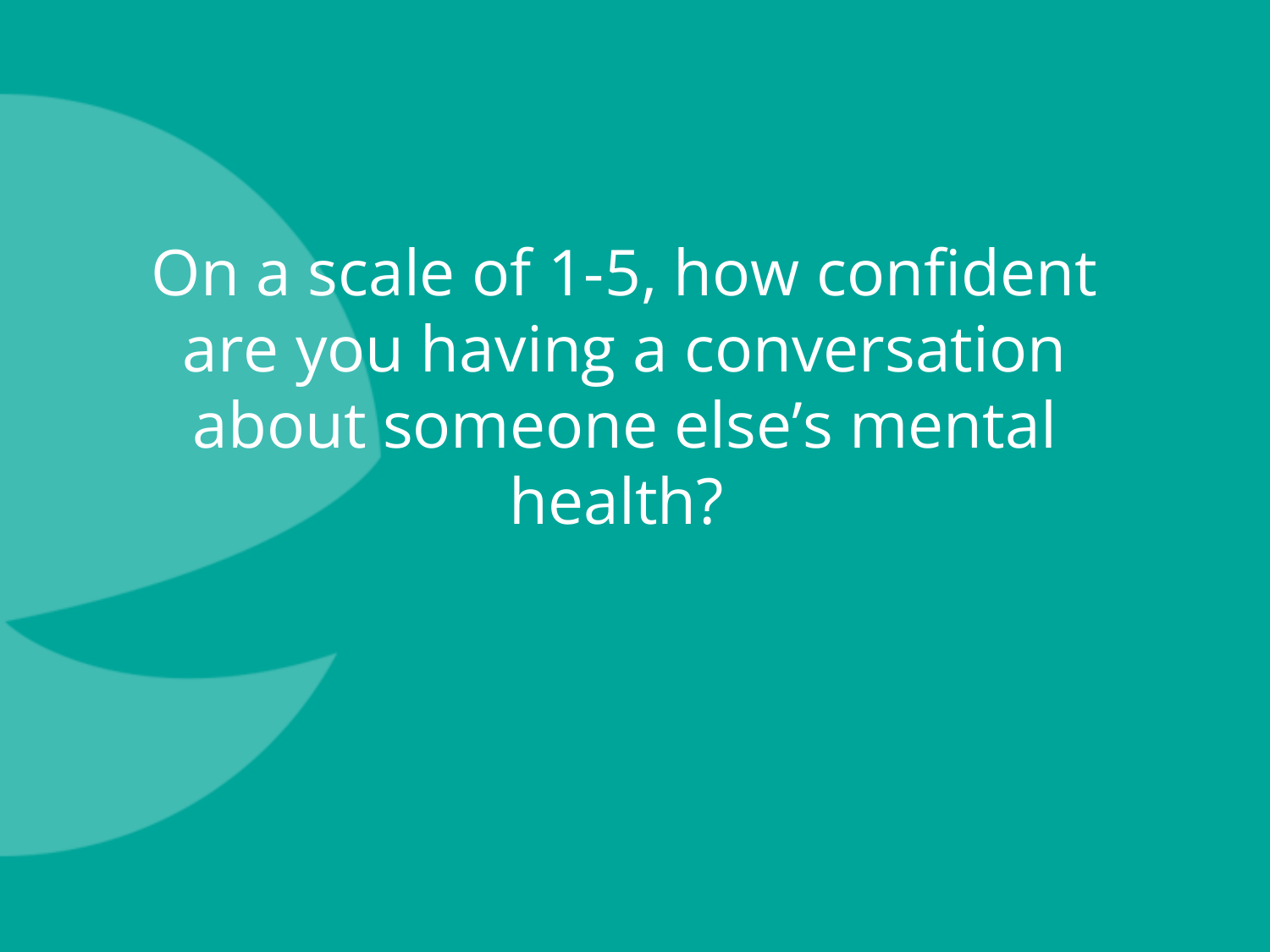

On a scale of 1-5, how confident are you having a conversation about someone else’s mental health?